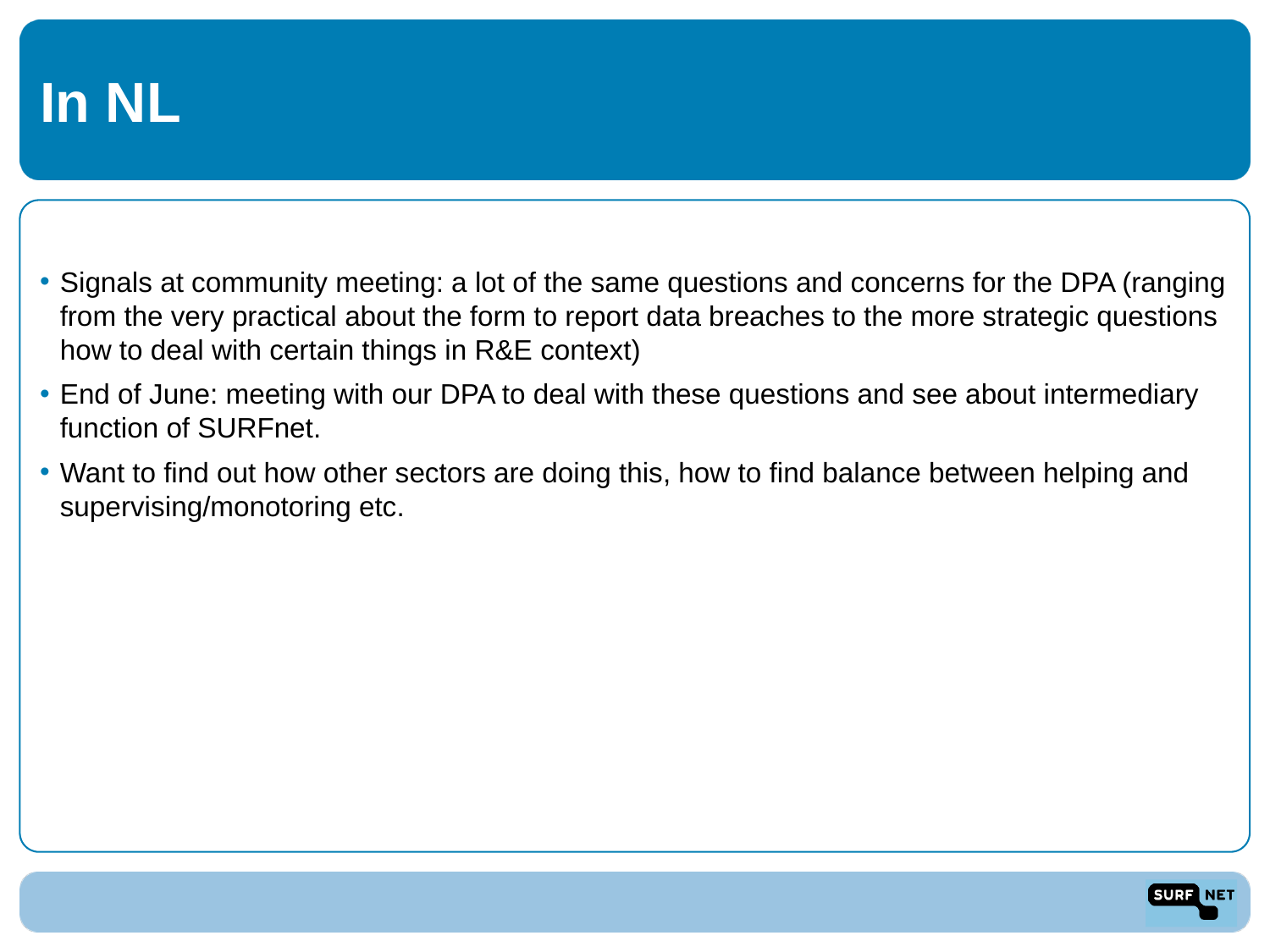

# In NL

Signals at community meeting: a lot of the same questions and concerns for the DPA (ranging from the very practical about the form to report data breaches to the more strategic questions how to deal with certain things in R&E context)
End of June: meeting with our DPA to deal with these questions and see about intermediary function of SURFnet.
Want to find out how other sectors are doing this, how to find balance between helping and supervising/monotoring etc.